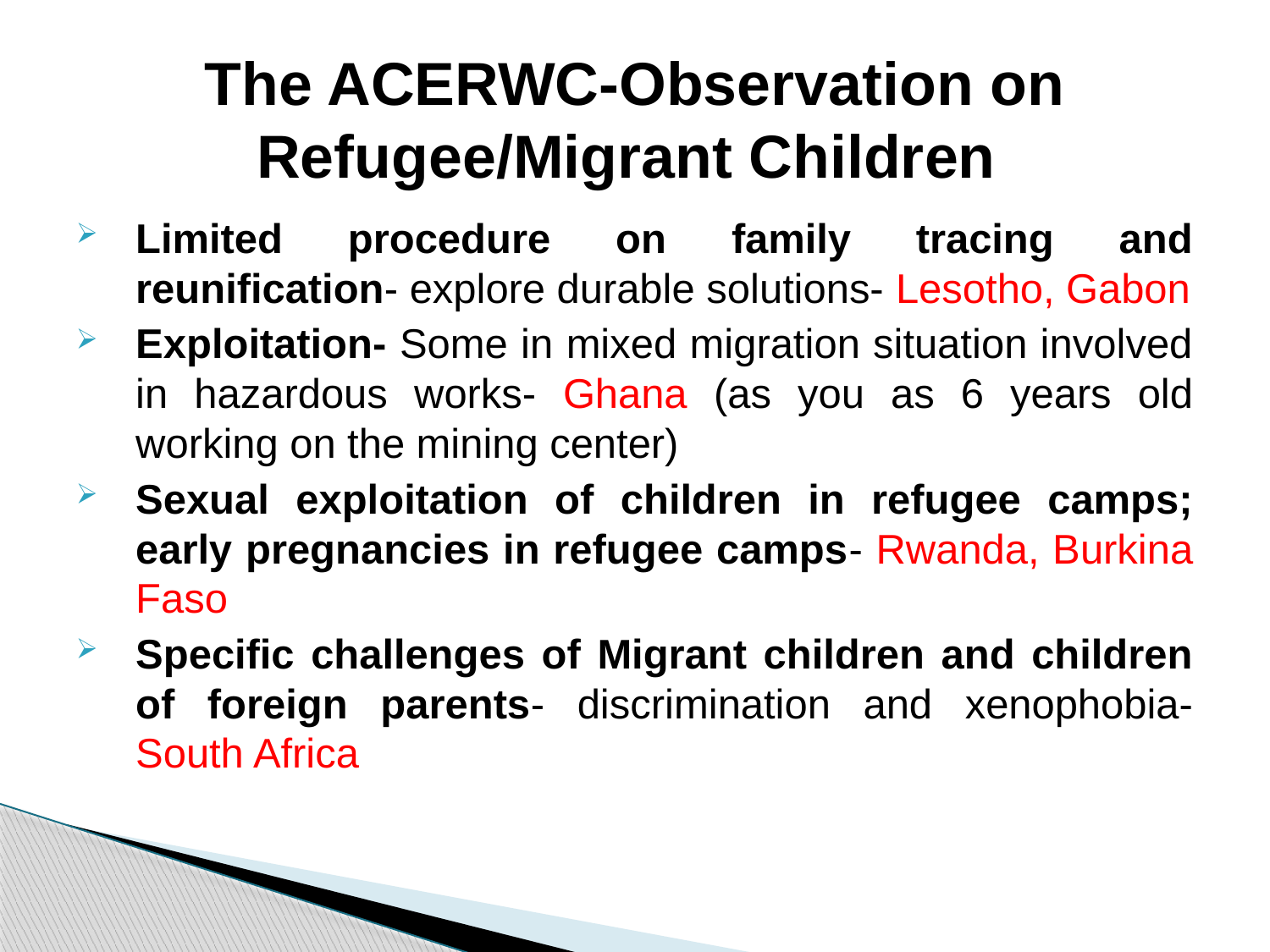

# The ACERWC-Observation on Refugee/Migrant Children
Limited procedure on family tracing and reunification- explore durable solutions- Lesotho, Gabon
Exploitation- Some in mixed migration situation involved in hazardous works- Ghana (as you as 6 years old working on the mining center)
Sexual exploitation of children in refugee camps; early pregnancies in refugee camps- Rwanda, Burkina Faso
Specific challenges of Migrant children and children of foreign parents- discrimination and xenophobia- South Africa